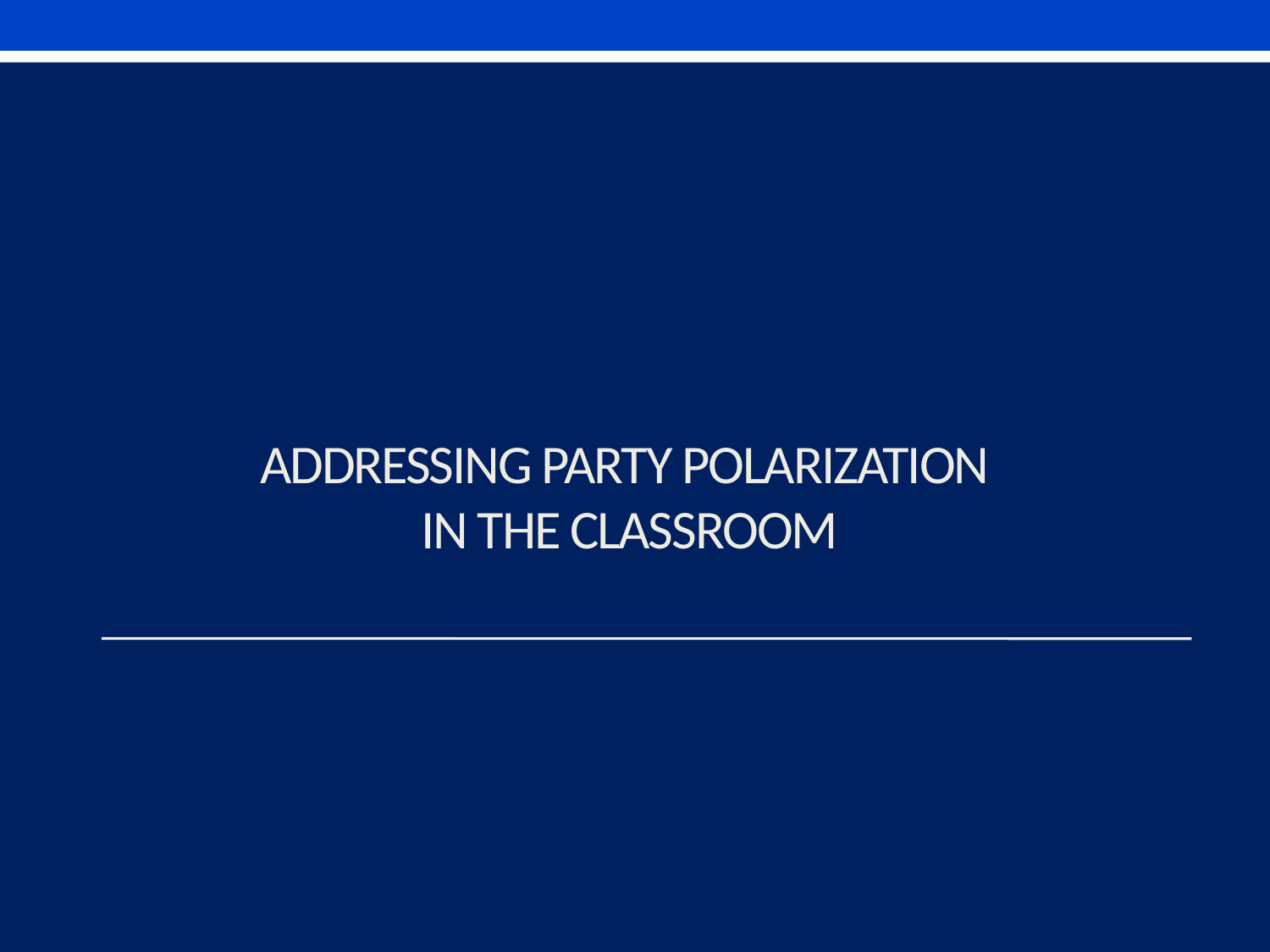

# Addressing Party Polarization in the Classroom